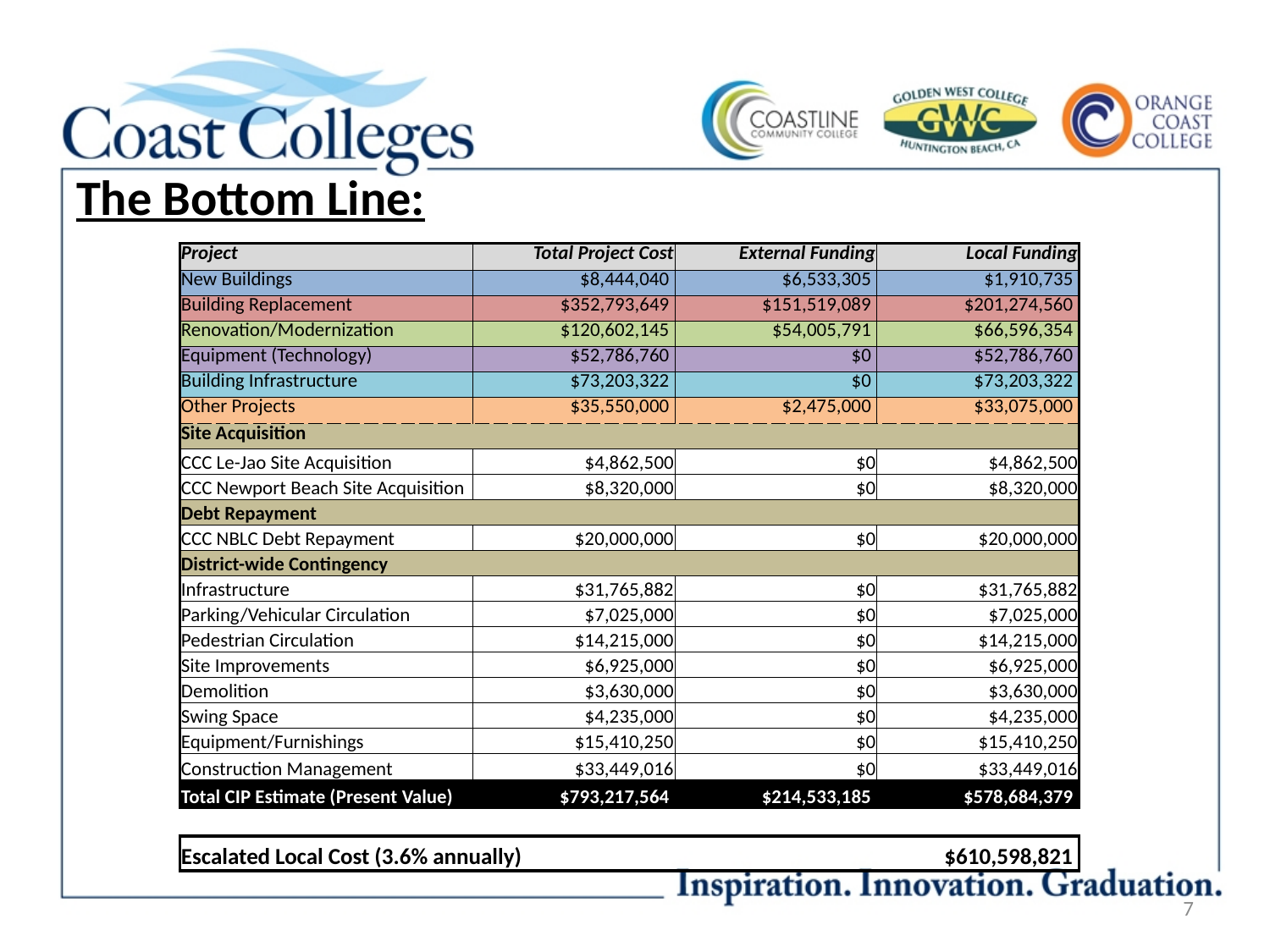

# The Bottom Line:
| Project | Total Project Cost | External Funding | Local Funding |
| --- | --- | --- | --- |
| New Buildings | $8,444,040 | $6,533,305 | $1,910,735 |
| Building Replacement | $352,793,649 | $151,519,089 | $201,274,560 |
| Renovation/Modernization | $120,602,145 | $54,005,791 | $66,596,354 |
| Equipment (Technology) | $52,786,760 | $0 | $52,786,760 |
| Building Infrastructure | $73,203,322 | $0 | $73,203,322 |
| Other Projects | $35,550,000 | $2,475,000 | $33,075,000 |
| Site Acquisition |  |  |  |
| CCC Le-Jao Site Acquisition | $4,862,500 | $0 | $4,862,500 |
| CCC Newport Beach Site Acquisition | $8,320,000 | $0 | $8,320,000 |
| Debt Repayment |  |  |  |
| CCC NBLC Debt Repayment | $20,000,000 | $0 | $20,000,000 |
| District-wide Contingency |  |  |  |
| Infrastructure | $31,765,882 | $0 | $31,765,882 |
| Parking/Vehicular Circulation | $7,025,000 | $0 | $7,025,000 |
| Pedestrian Circulation | $14,215,000 | $0 | $14,215,000 |
| Site Improvements | $6,925,000 | $0 | $6,925,000 |
| Demolition | $3,630,000 | $0 | $3,630,000 |
| Swing Space | $4,235,000 | $0 | $4,235,000 |
| Equipment/Furnishings | $15,410,250 | $0 | $15,410,250 |
| Construction Management | $33,449,016 | $0 | $33,449,016 |
| Total CIP Estimate (Present Value) | $793,217,564 | $214,533,185 | $578,684,379 |
|  |  |  |  |
| Escalated Local Cost (3.6% annually) |  |  | $610,598,821 |
7